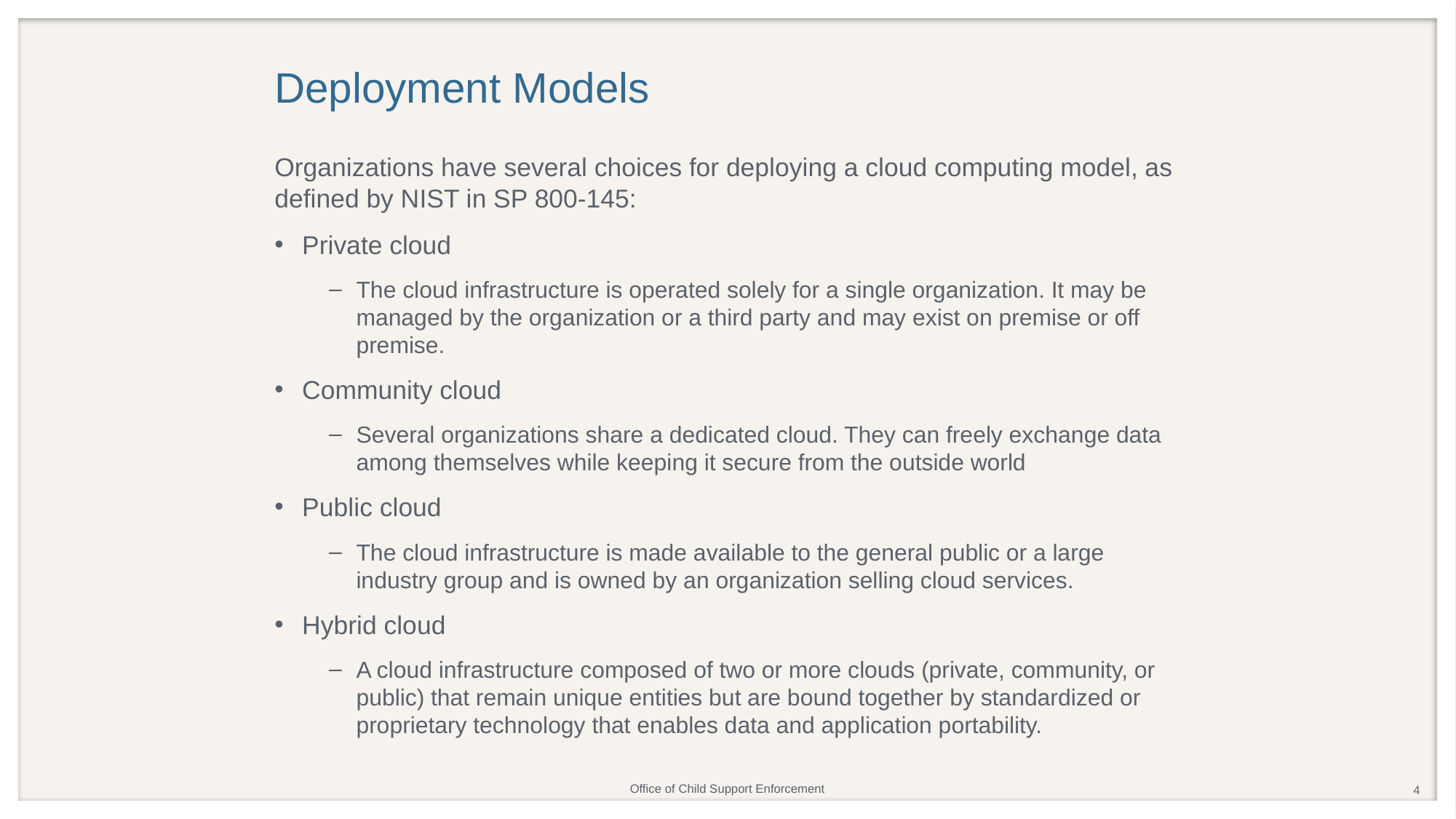

# Deployment Models
Organizations have several choices for deploying a cloud computing model, as defined by NIST in SP 800-145:
Private cloud
The cloud infrastructure is operated solely for a single organization. It may be managed by the organization or a third party and may exist on premise or off premise.
Community cloud
Several organizations share a dedicated cloud. They can freely exchange data among themselves while keeping it secure from the outside world
Public cloud
The cloud infrastructure is made available to the general public or a large industry group and is owned by an organization selling cloud services.
Hybrid cloud
A cloud infrastructure composed of two or more clouds (private, community, or public) that remain unique entities but are bound together by standardized or proprietary technology that enables data and application portability.
4